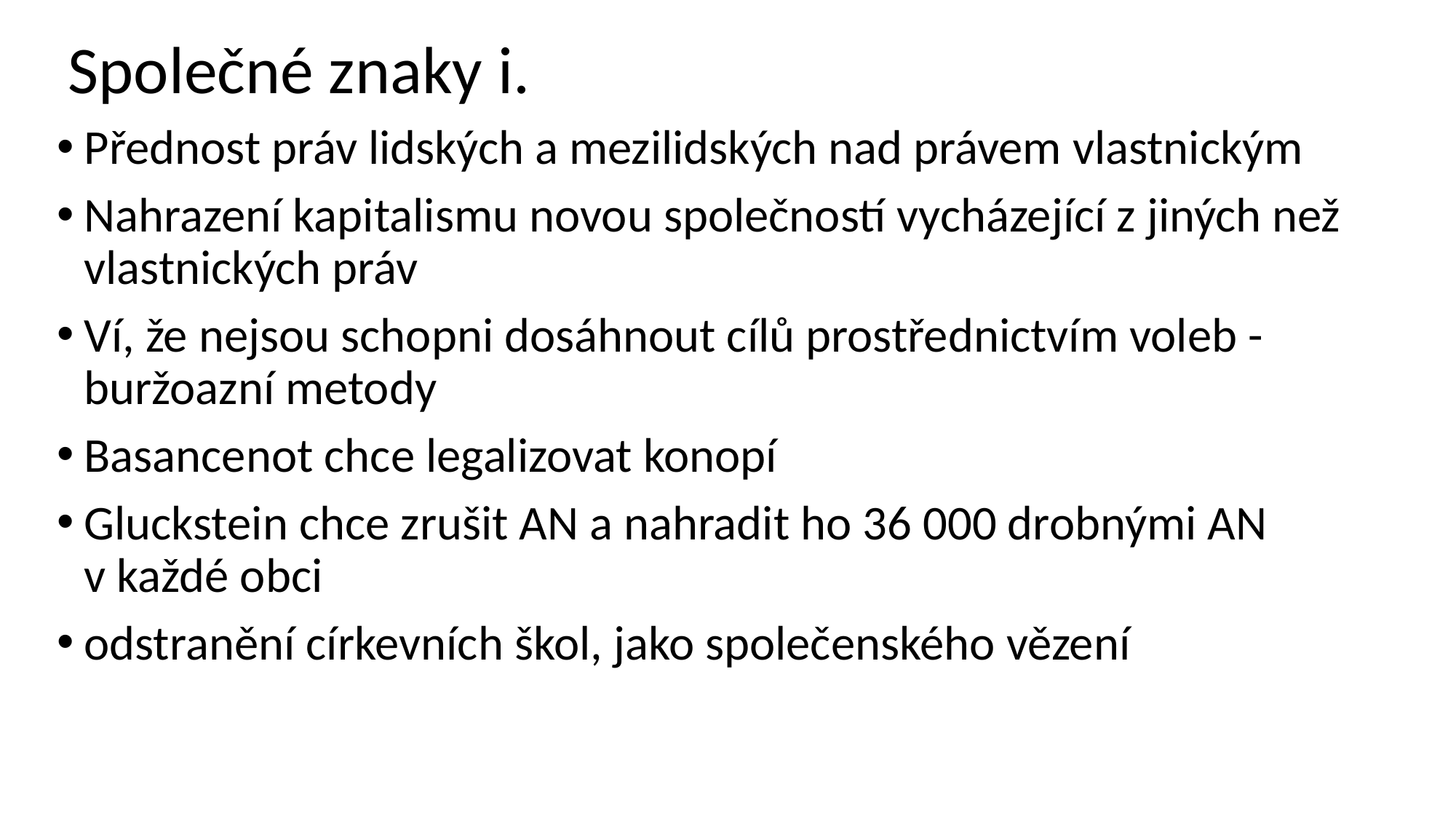

# Společné znaky i.
Přednost práv lidských a mezilidských nad právem vlastnickým
Nahrazení kapitalismu novou společností vycházející z jiných než vlastnických práv
Ví, že nejsou schopni dosáhnout cílů prostřednictvím voleb - buržoazní metody
Basancenot chce legalizovat konopí
Gluckstein chce zrušit AN a nahradit ho 36 000 drobnými AN v každé obci
odstranění církevních škol, jako společenského vězení